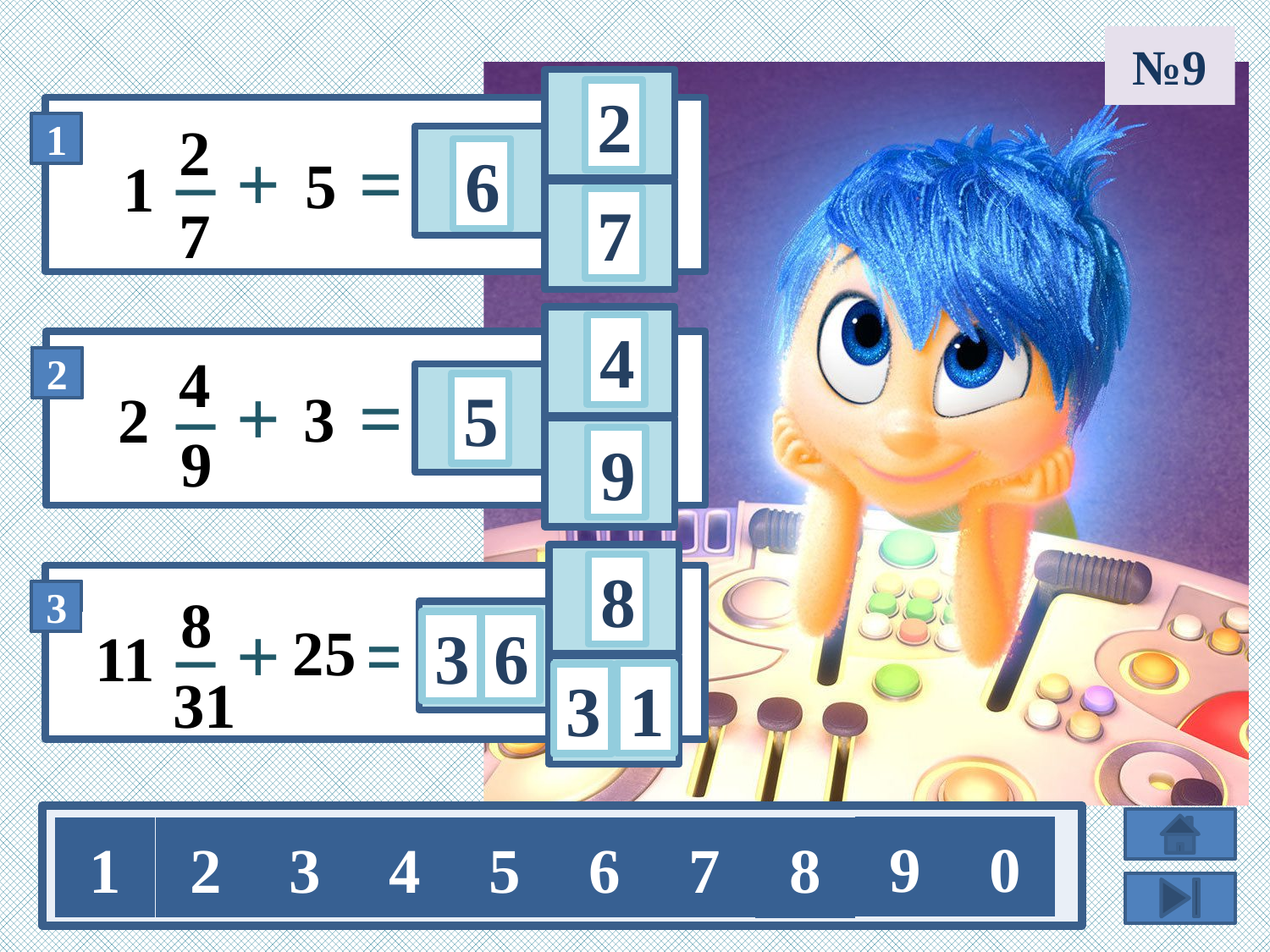

№9
2
2
6
5
1
7
7
4
4
3
2
5
9
9
8
8
25
6
3
11
31
1
3

9
0
1
2
3
4
5
6
7
8